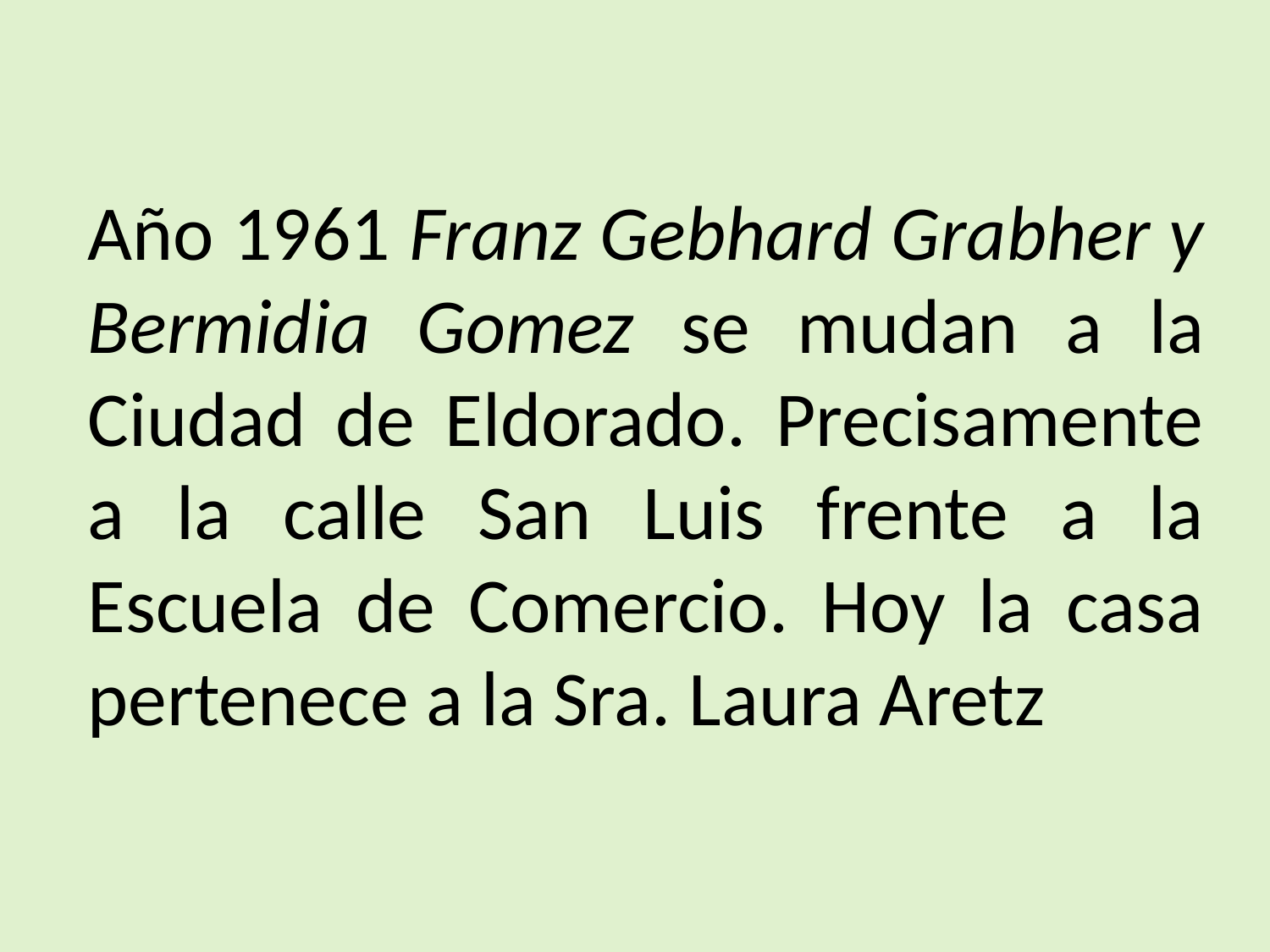

Año 1961 Franz Gebhard Grabher y Bermidia Gomez se mudan a la Ciudad de Eldorado. Precisamente a la calle San Luis frente a la Escuela de Comercio. Hoy la casa pertenece a la Sra. Laura Aretz